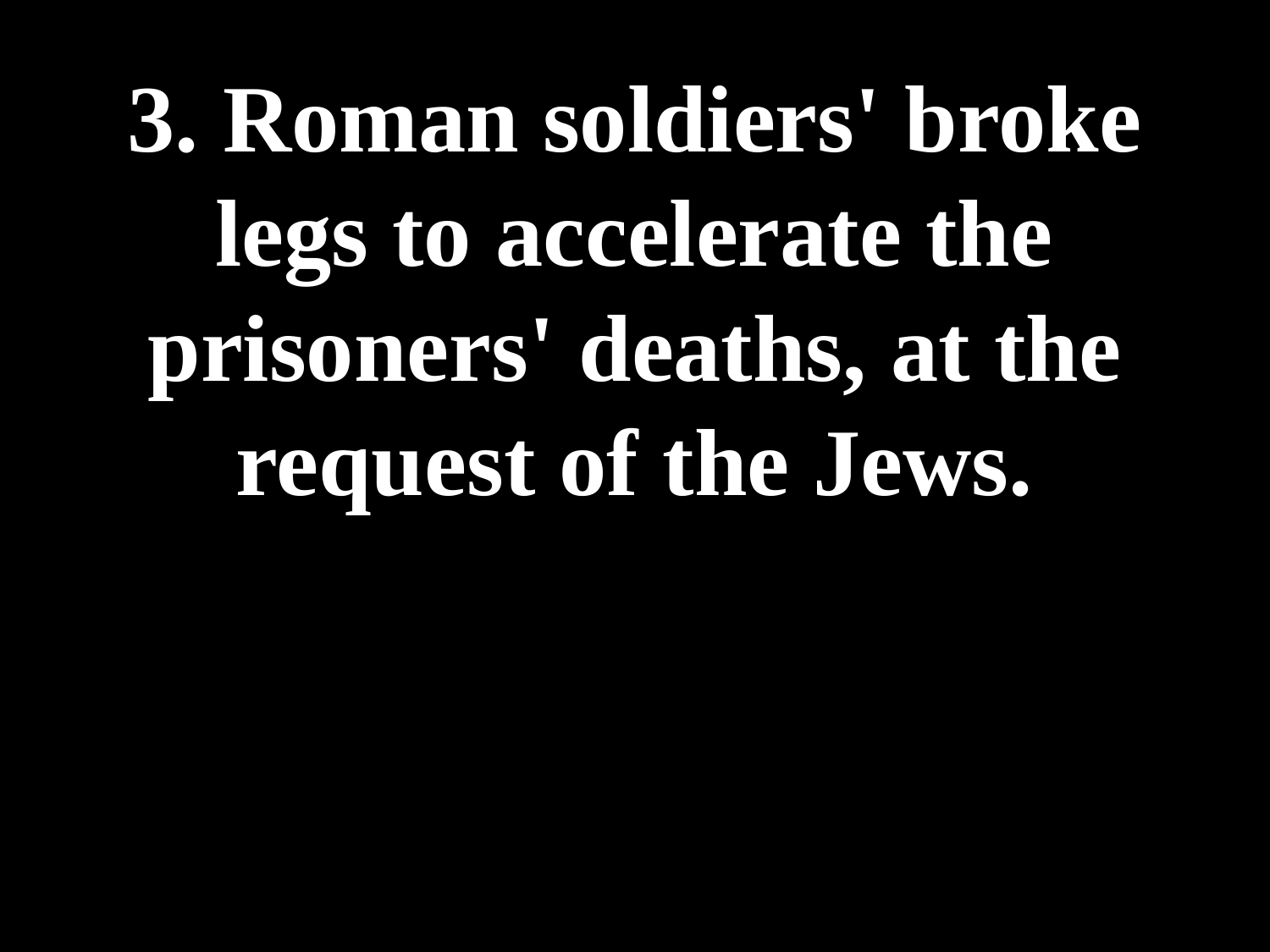

# 3. Roman soldiers' broke legs to accelerate the prisoners' deaths, at the request of the Jews.